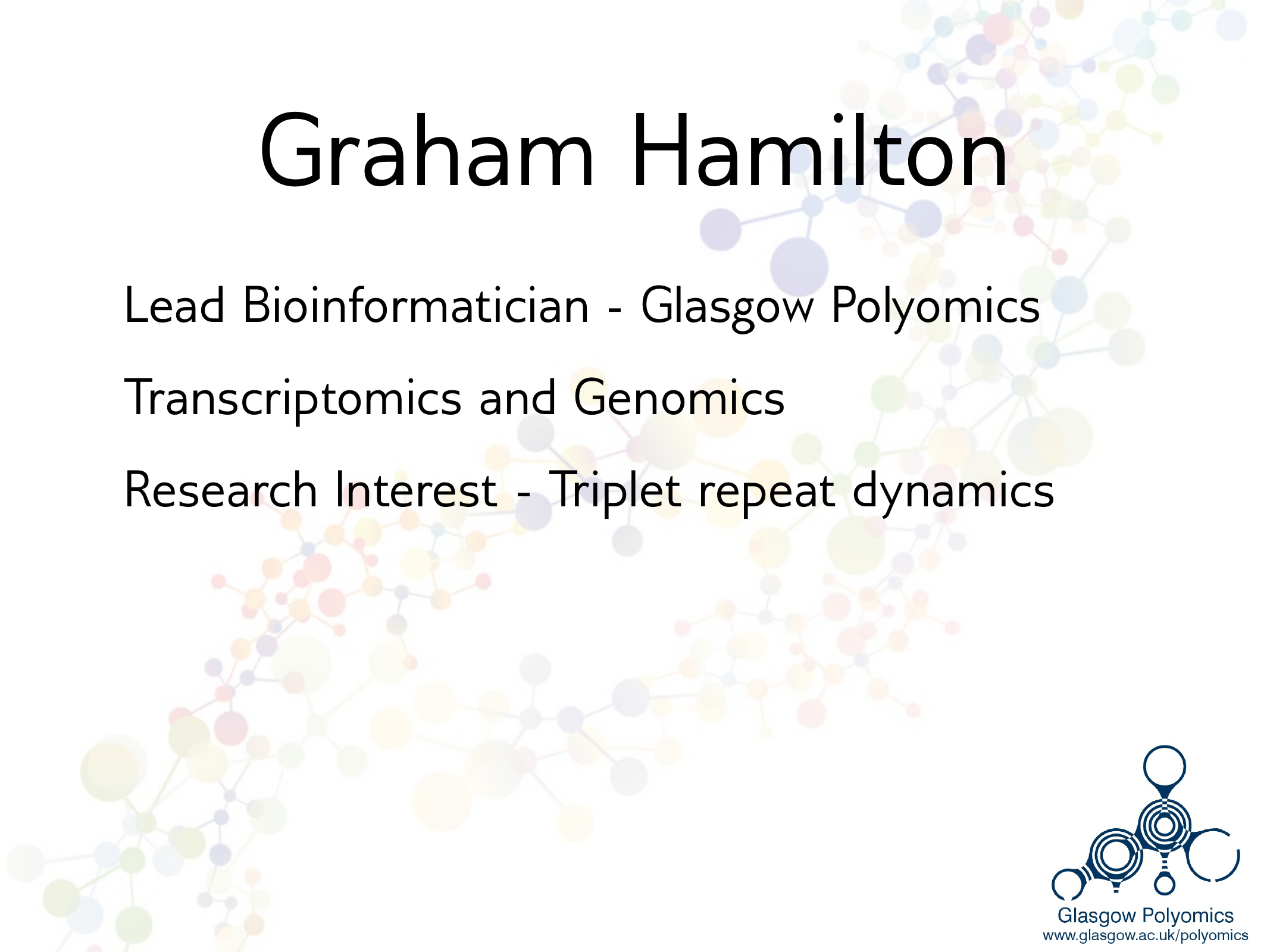

# Graham Hamilton
Lead Bioinformatician - Glasgow Polyomics
Transcriptomics and Genomics
Research Interest - Triplet repeat dynamics